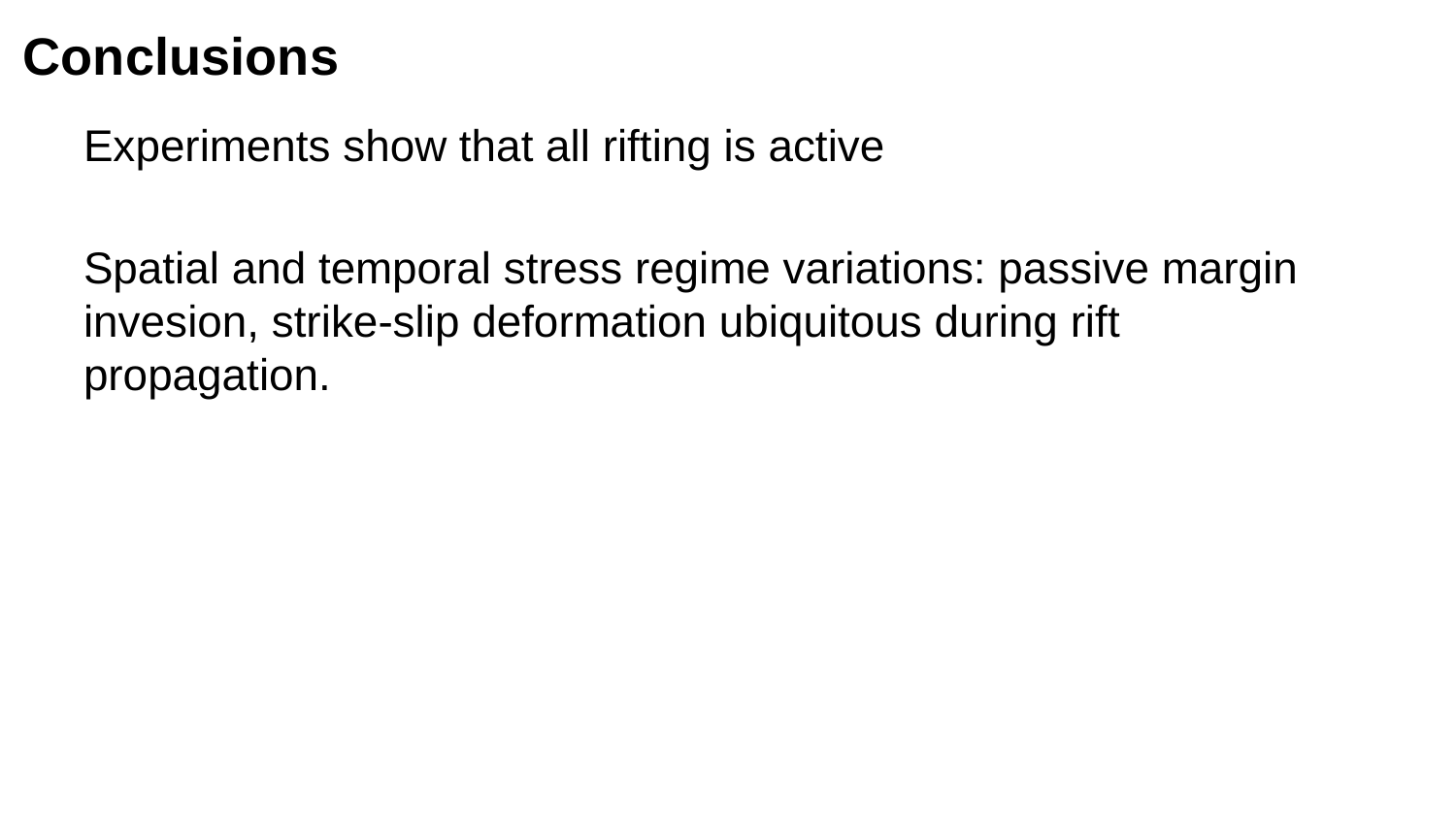

# Conclusions
Experiments show that all rifting is active

Spatial and temporal stress regime variations: passive margin invesion, strike-slip deformation ubiquitous during rift propagation.